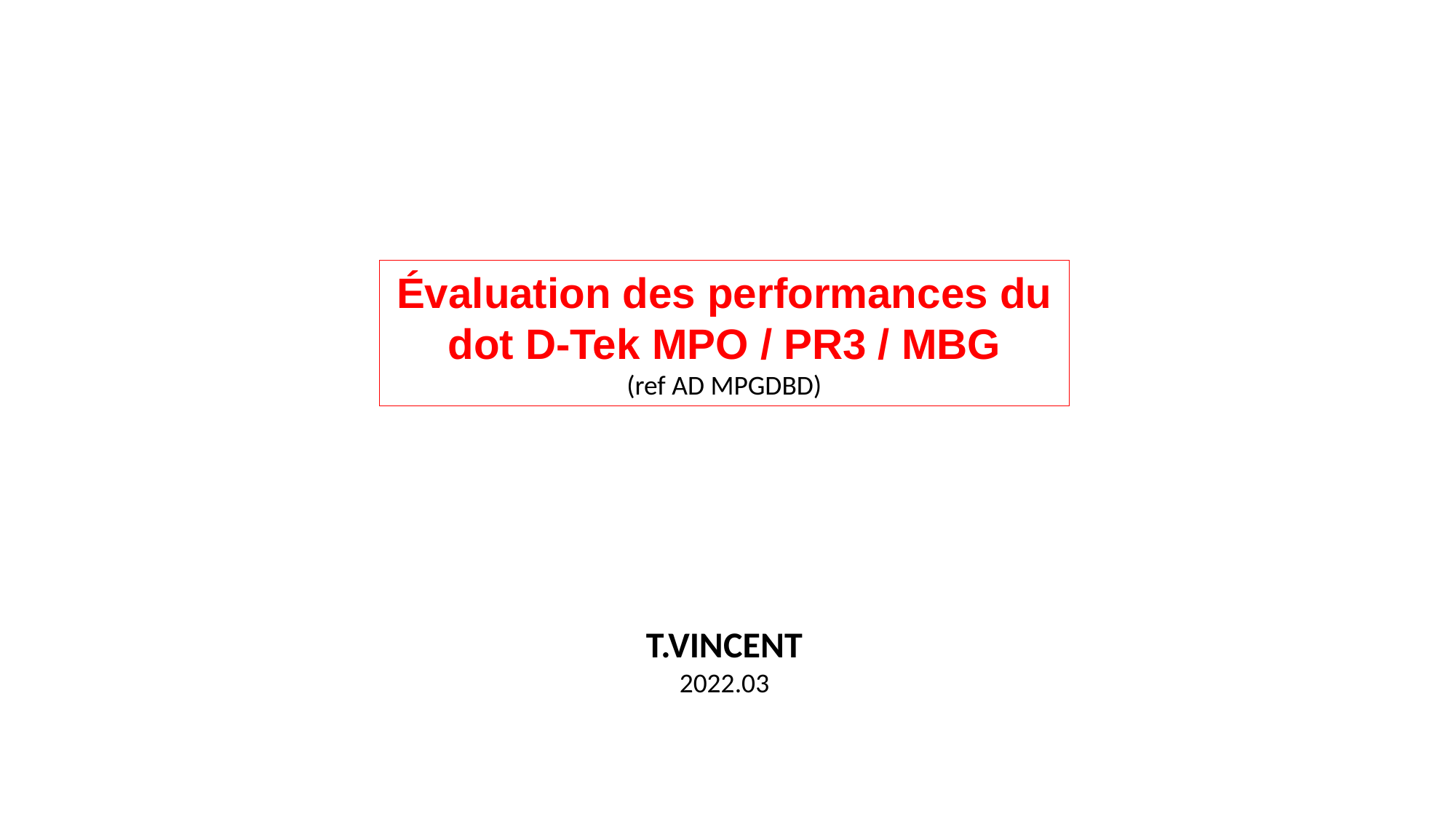

Évaluation des performances du dot D-Tek MPO / PR3 / MBG
(ref AD MPGDBD)
T.VINCENT
2022.03